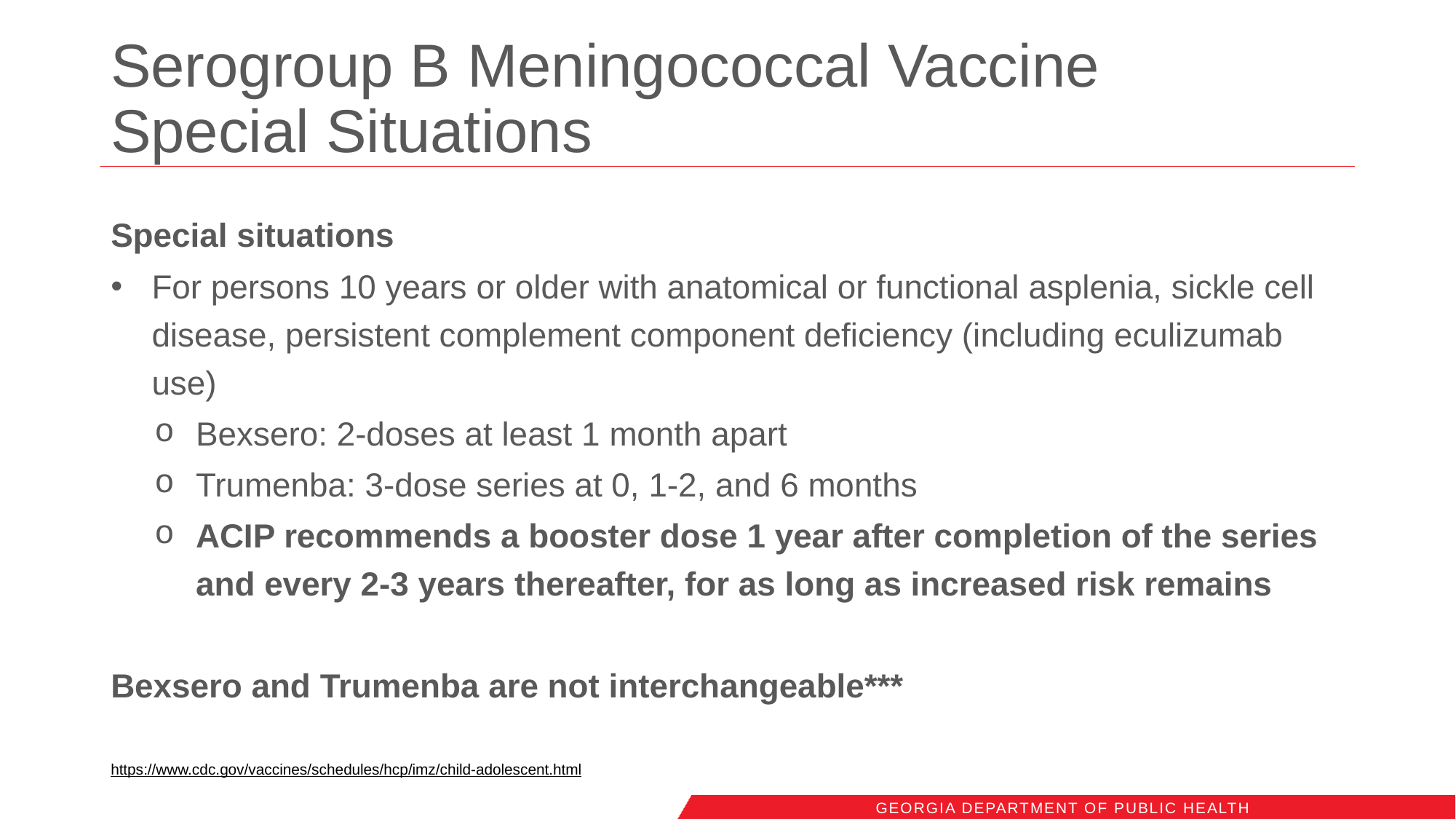

# Serogroup B Meningococcal Vaccine Special Situations
Special situations
For persons 10 years or older with anatomical or functional asplenia, sickle cell disease, persistent complement component deficiency (including eculizumab use)
Bexsero: 2-doses at least 1 month apart
Trumenba: 3-dose series at 0, 1-2, and 6 months
ACIP recommends a booster dose 1 year after completion of the series and every 2-3 years thereafter, for as long as increased risk remains

Bexsero and Trumenba are not interchangeable***

https://www.cdc.gov/vaccines/schedules/hcp/imz/child-adolescent.html